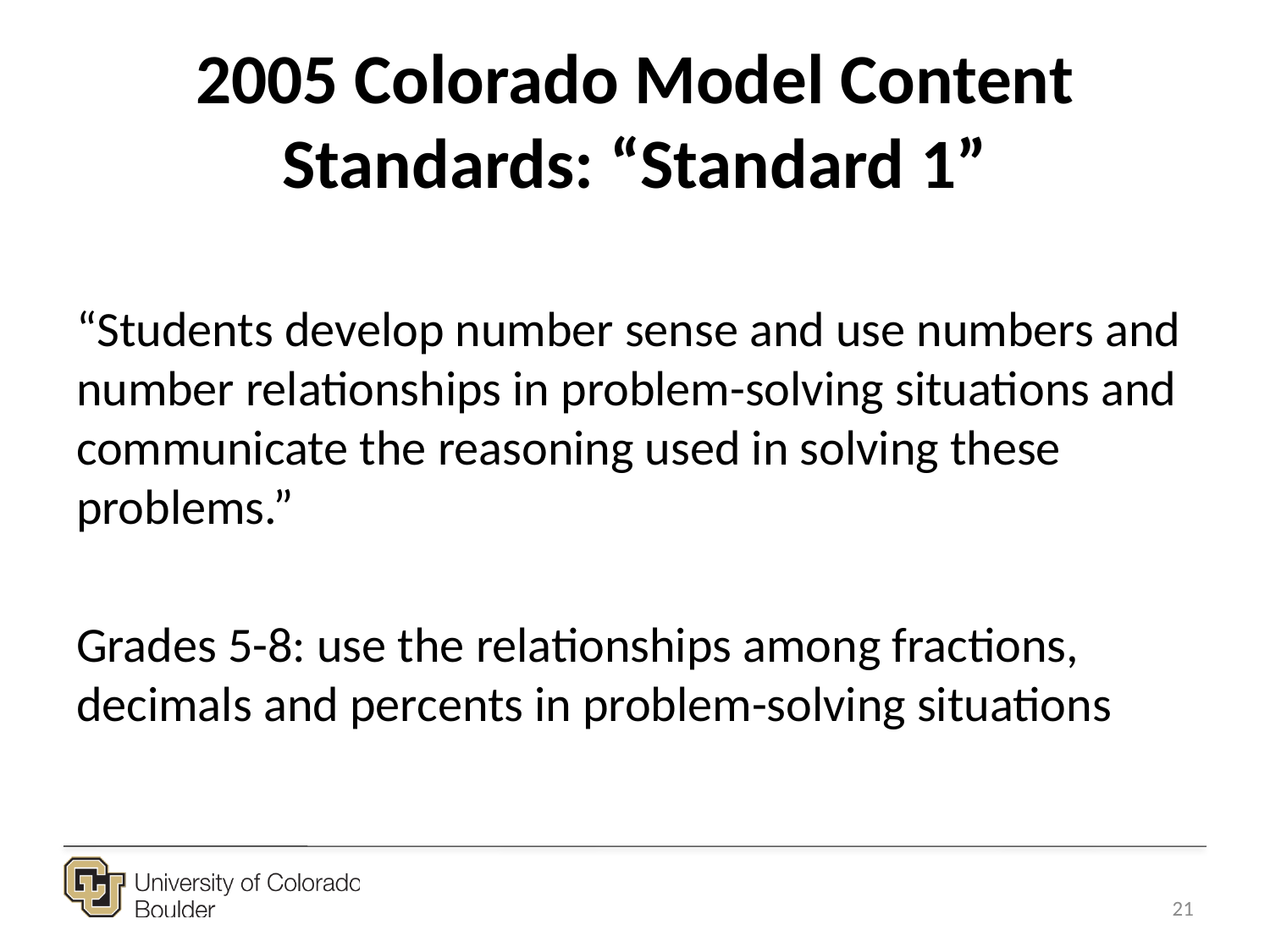

# 2005 Colorado Model Content Standards: “Standard 1”

“Students develop number sense and use numbers and number relationships in problem-solving situations and communicate the reasoning used in solving these problems.”

Grades 5-8: use the relationships among fractions, decimals and percents in problem-solving situations
21